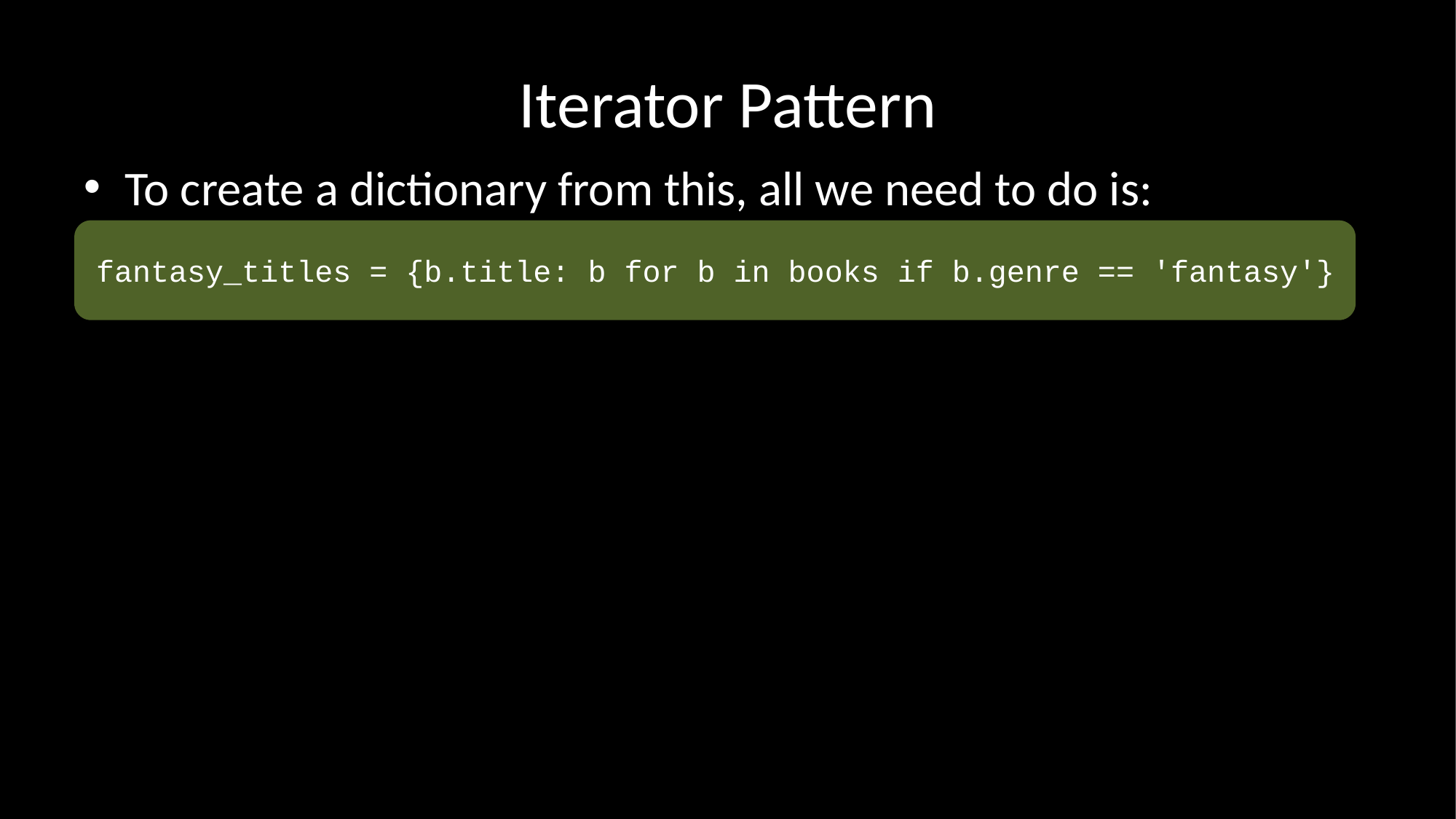

# Iterator Pattern
To create a dictionary from this, all we need to do is:
fantasy_titles = {b.title: b for b in books if b.genre == 'fantasy'}